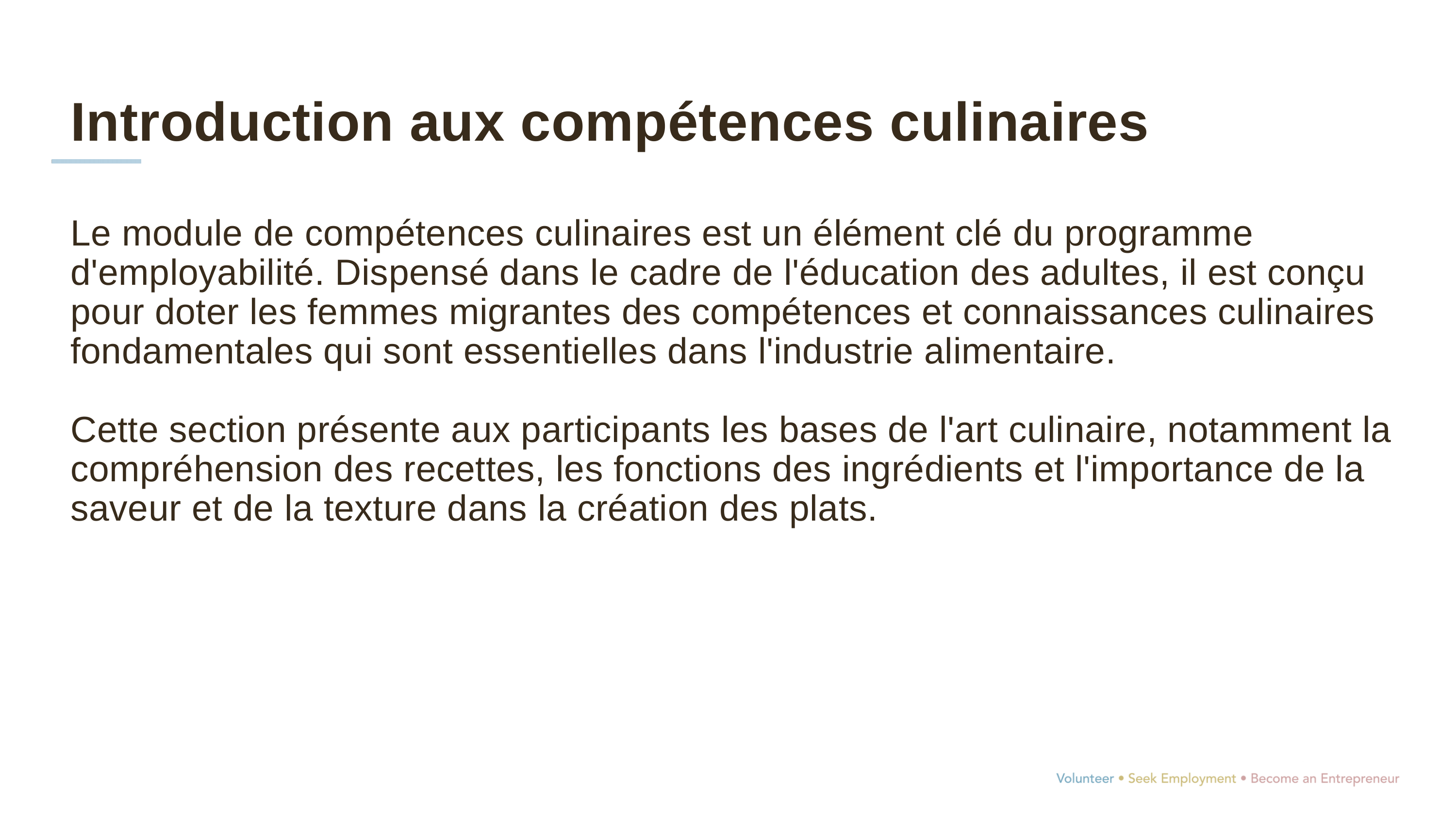

Introduction aux compétences culinaires

Le module de compétences culinaires est un élément clé du programme d'employabilité. Dispensé dans le cadre de l'éducation des adultes, il est conçu pour doter les femmes migrantes des compétences et connaissances culinaires fondamentales qui sont essentielles dans l'industrie alimentaire.

Cette section présente aux participants les bases de l'art culinaire, notamment la compréhension des recettes, les fonctions des ingrédients et l'importance de la saveur et de la texture dans la création des plats.